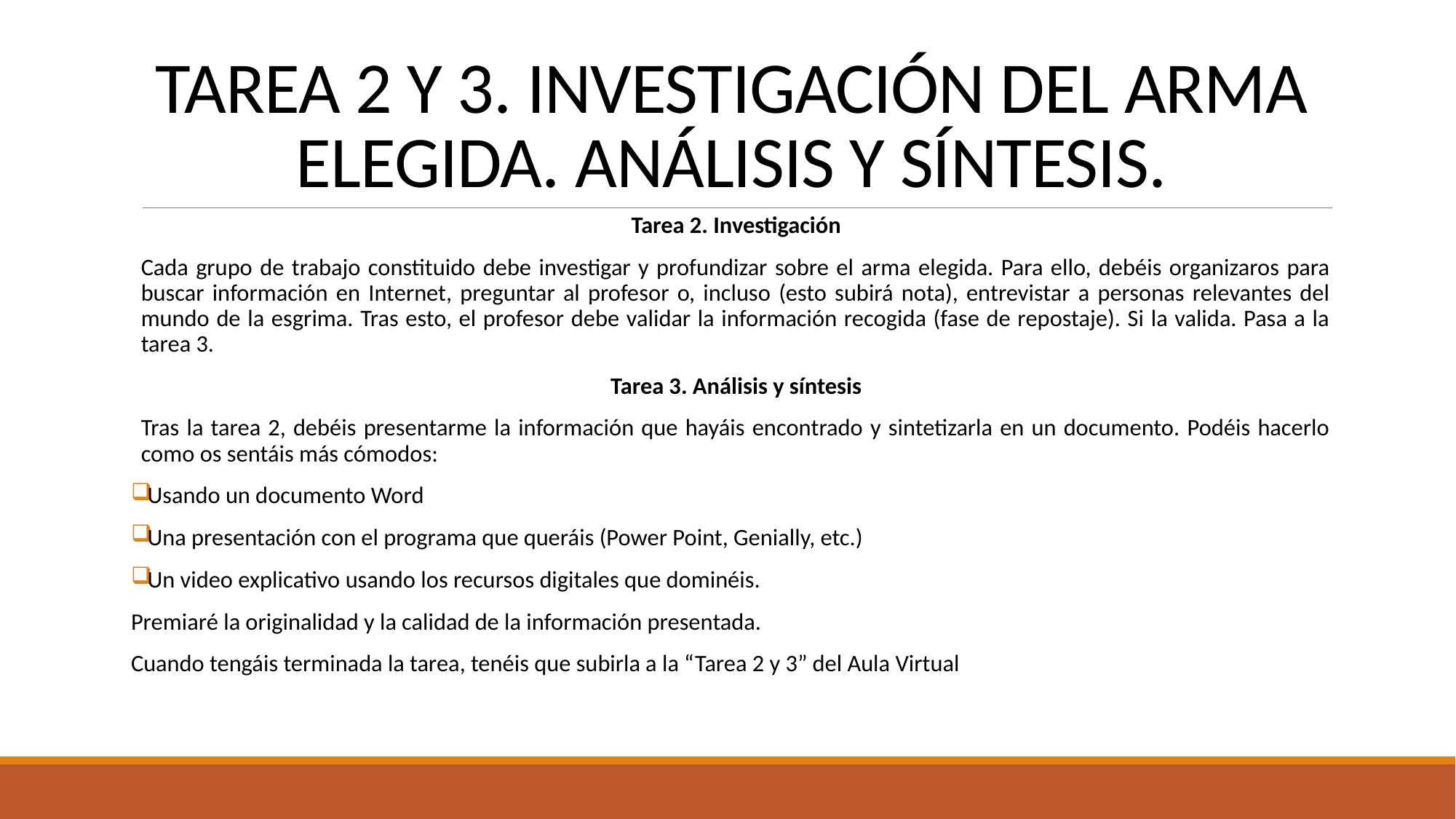

# TAREA 2 Y 3. INVESTIGACIÓN DEL ARMA ELEGIDA. ANÁLISIS Y SÍNTESIS.
Tarea 2. Investigación
Cada grupo de trabajo constituido debe investigar y profundizar sobre el arma elegida. Para ello, debéis organizaros para buscar información en Internet, preguntar al profesor o, incluso (esto subirá nota), entrevistar a personas relevantes del mundo de la esgrima. Tras esto, el profesor debe validar la información recogida (fase de repostaje). Si la valida. Pasa a la tarea 3.
Tarea 3. Análisis y síntesis
Tras la tarea 2, debéis presentarme la información que hayáis encontrado y sintetizarla en un documento. Podéis hacerlo como os sentáis más cómodos:
Usando un documento Word
Una presentación con el programa que queráis (Power Point, Genially, etc.)
Un video explicativo usando los recursos digitales que dominéis.
Premiaré la originalidad y la calidad de la información presentada.
Cuando tengáis terminada la tarea, tenéis que subirla a la “Tarea 2 y 3” del Aula Virtual